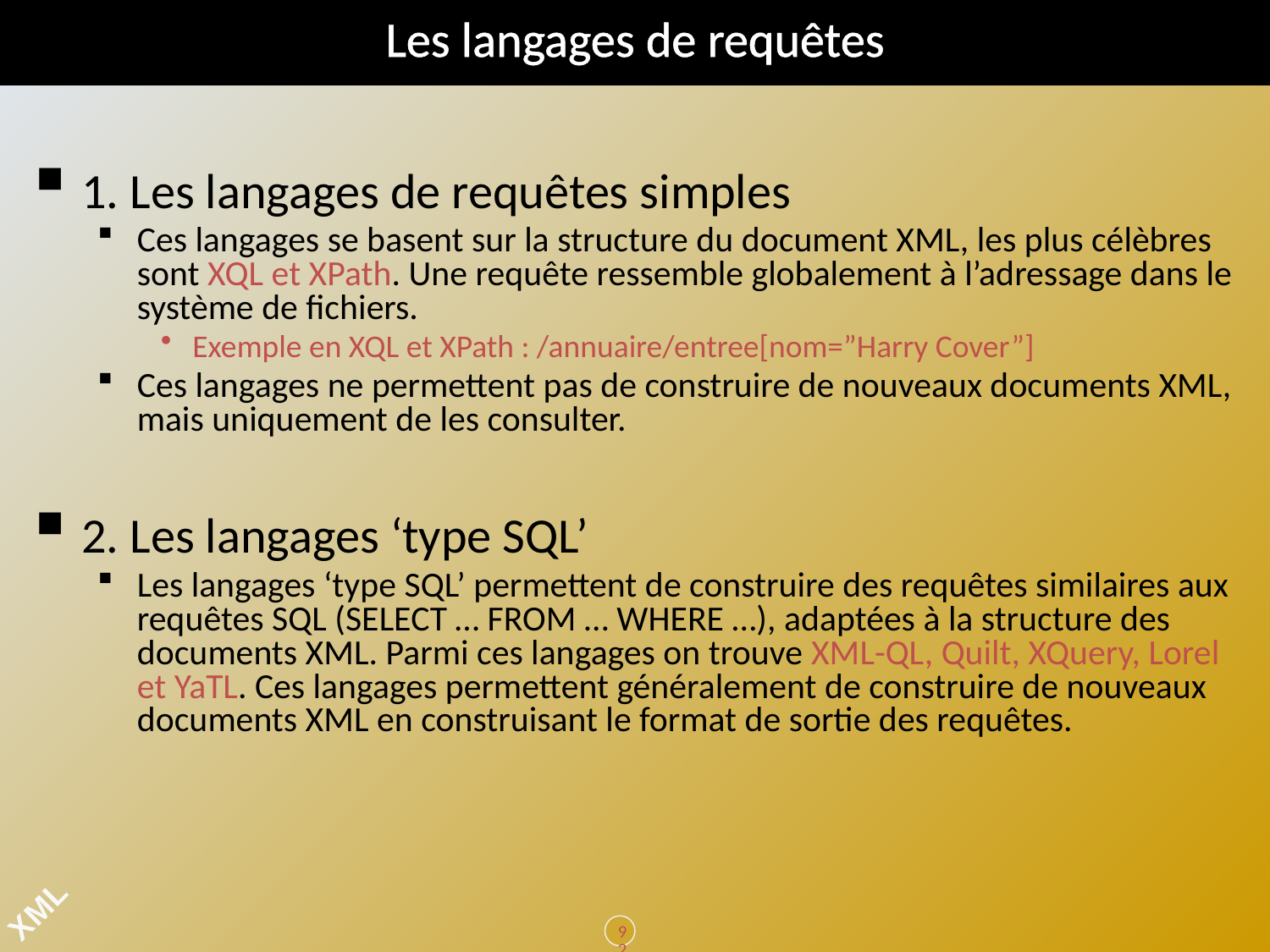

# Les langages de requêtes

1. Les langages de requêtes simples
Ces langages se basent sur la structure du document XML, les plus célèbres sont XQL et XPath. Une requête ressemble globalement à l’adressage dans le système de fichiers.
Exemple en XQL et XPath : /annuaire/entree[nom=”Harry Cover”]
Ces langages ne permettent pas de construire de nouveaux documents XML, mais uniquement de les consulter.

2. Les langages ‘type SQL’
Les langages ‘type SQL’ permettent de construire des requêtes similaires aux requêtes SQL (SELECT … FROM … WHERE …), adaptées à la structure des documents XML. Parmi ces langages on trouve XML-QL, Quilt, XQuery, Lorel et YaTL. Ces langages permettent généralement de construire de nouveaux documents XML en construisant le format de sortie des requêtes.

92